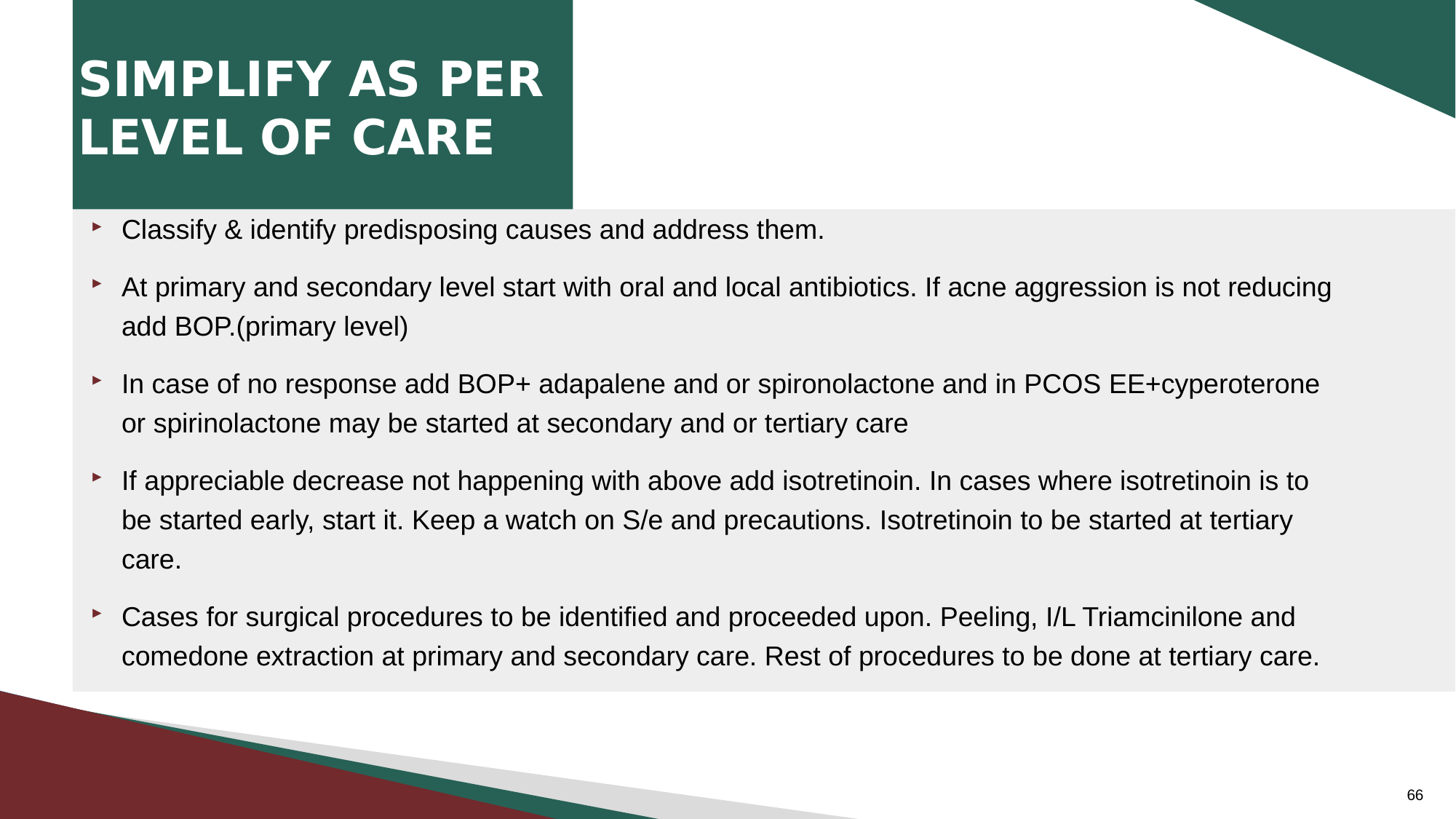

# SIMPLIFY AS PER LEVEL OF CARE
Classify & identify predisposing causes and address them.
At primary and secondary level start with oral and local antibiotics. If acne aggression is not reducing add BOP.(primary level)
In case of no response add BOP+ adapalene and or spironolactone and in PCOS EE+cyperoterone or spirinolactone may be started at secondary and or tertiary care
If appreciable decrease not happening with above add isotretinoin. In cases where isotretinoin is to be started early, start it. Keep a watch on S/e and precautions. Isotretinoin to be started at tertiary care.
Cases for surgical procedures to be identified and proceeded upon. Peeling, I/L Triamcinilone and comedone extraction at primary and secondary care. Rest of procedures to be done at tertiary care.

66